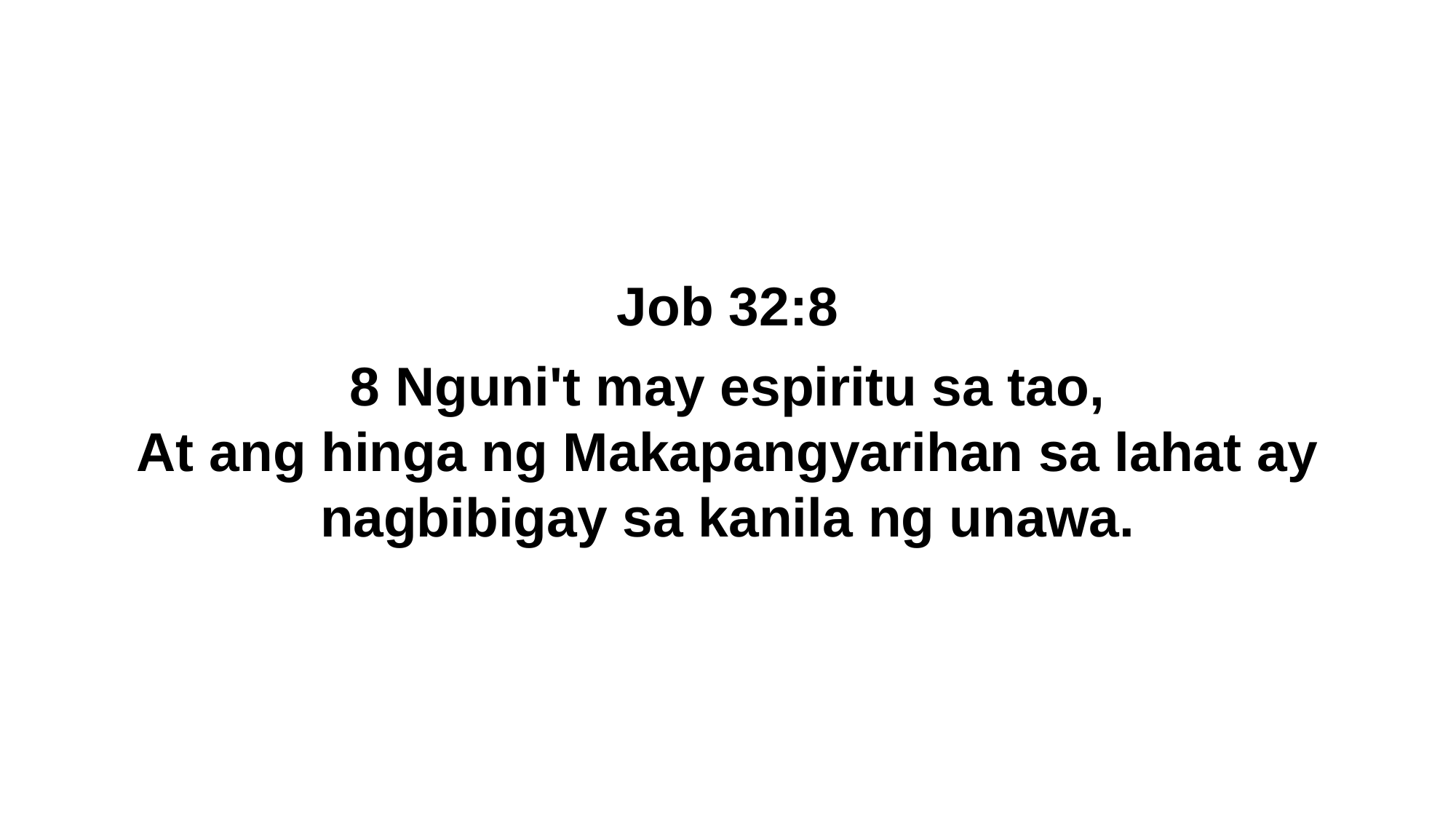

Job 32:8
8 Nguni't may espiritu sa tao,
At ang hinga ng Makapangyarihan sa lahat ay nagbibigay sa kanila ng unawa.